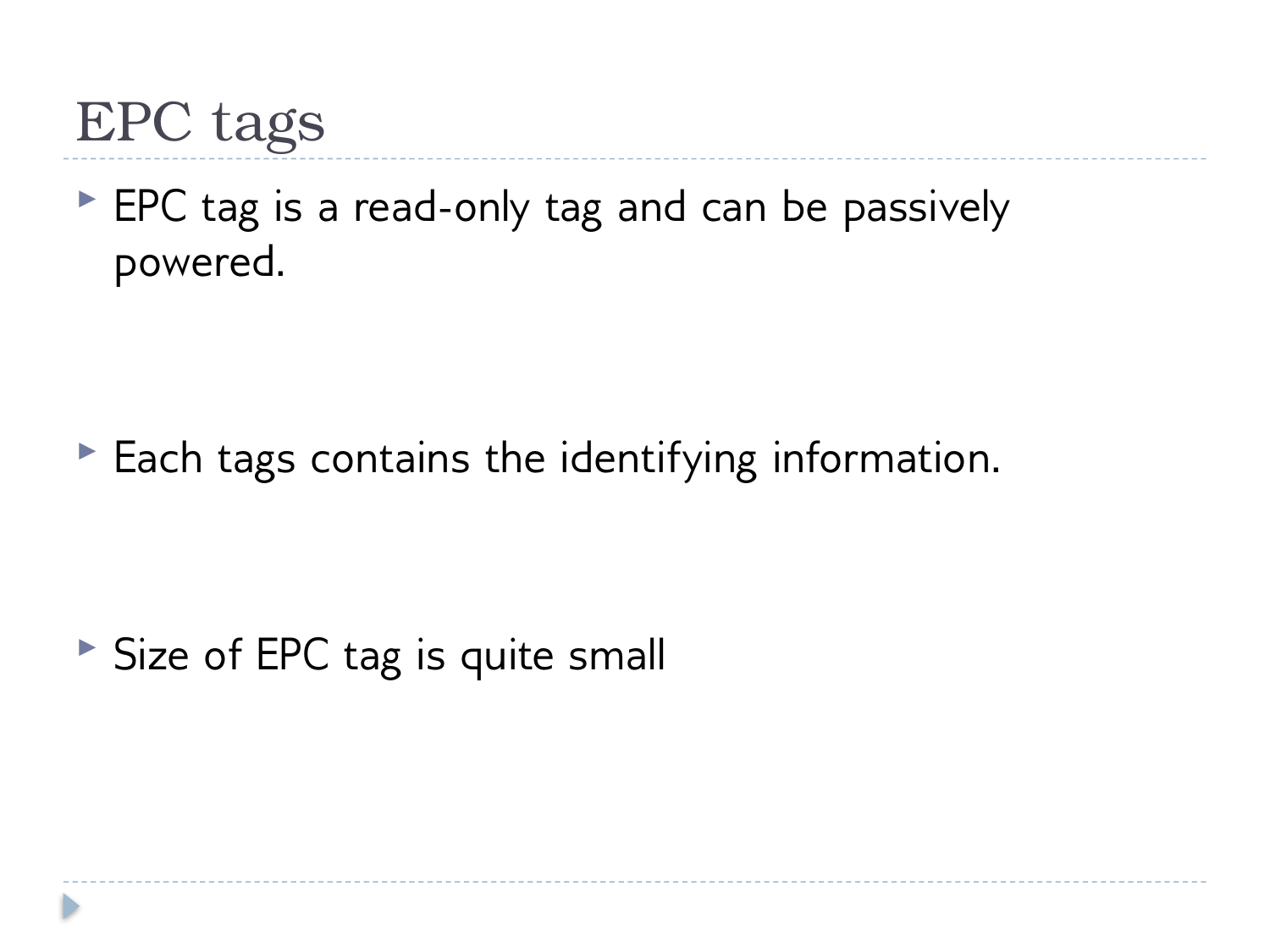

# EPC tags
EPC tag is a read-only tag and can be passively powered.

Each tags contains the identifying information.

Size of EPC tag is quite small